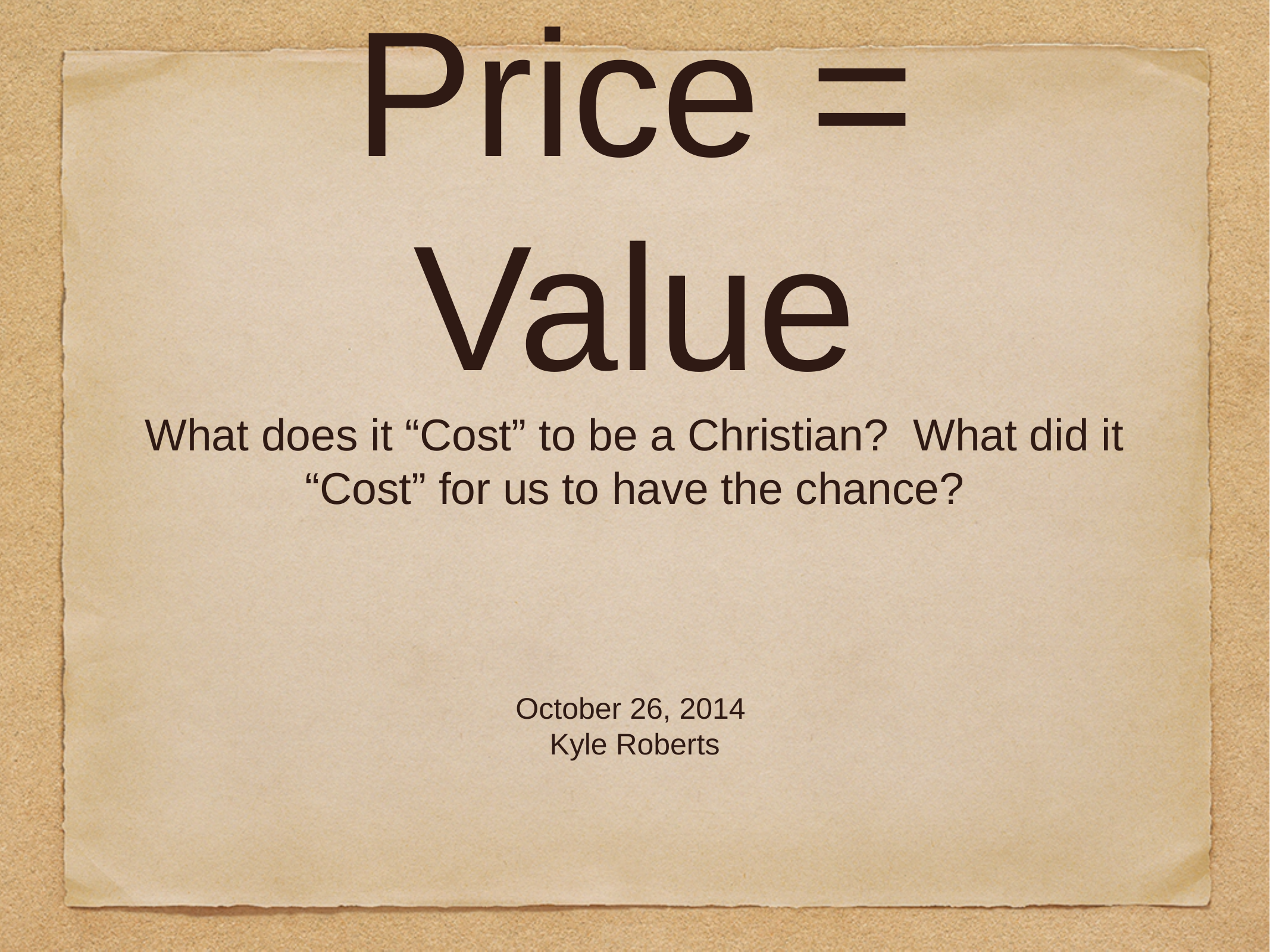

# Price = Value
What does it “Cost” to be a Christian?  What did it “Cost” for us to have the chance?
October 26, 2014
Kyle Roberts